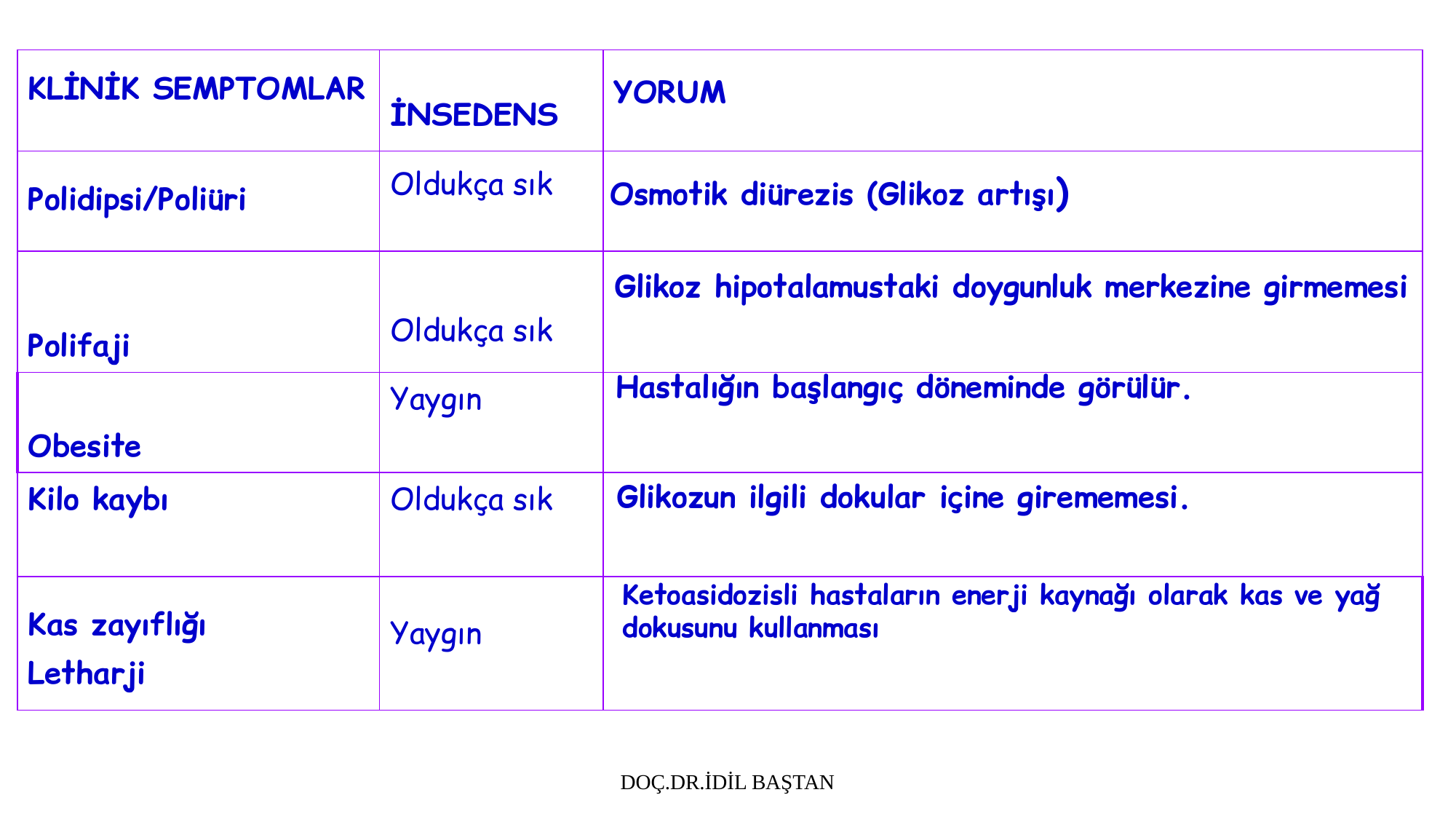

| KLİNİK SEMPTOMLAR | İNSEDENS | YORUM |
| --- | --- | --- |
| Polidipsi/Poliüri | Oldukça sık |  |
| Polifaji | Oldukça sık |  |
| Obesite | Yaygın |  |
| Kilo kaybı | Oldukça sık |  |
| Kas zayıflığı Letharji | Yaygın |  |
Osmotik diürezis (Glikoz artışı)

Glikoz hipotalamustaki doygunluk merkezine girmemesi

Hastalığın başlangıç döneminde görülür.

Glikozun ilgili dokular içine girememesi.

Ketoasidozisli hastaların enerji kaynağı olarak kas ve yağ
dokusunu kullanması

DOÇ.DR.İDİL BAŞTAN